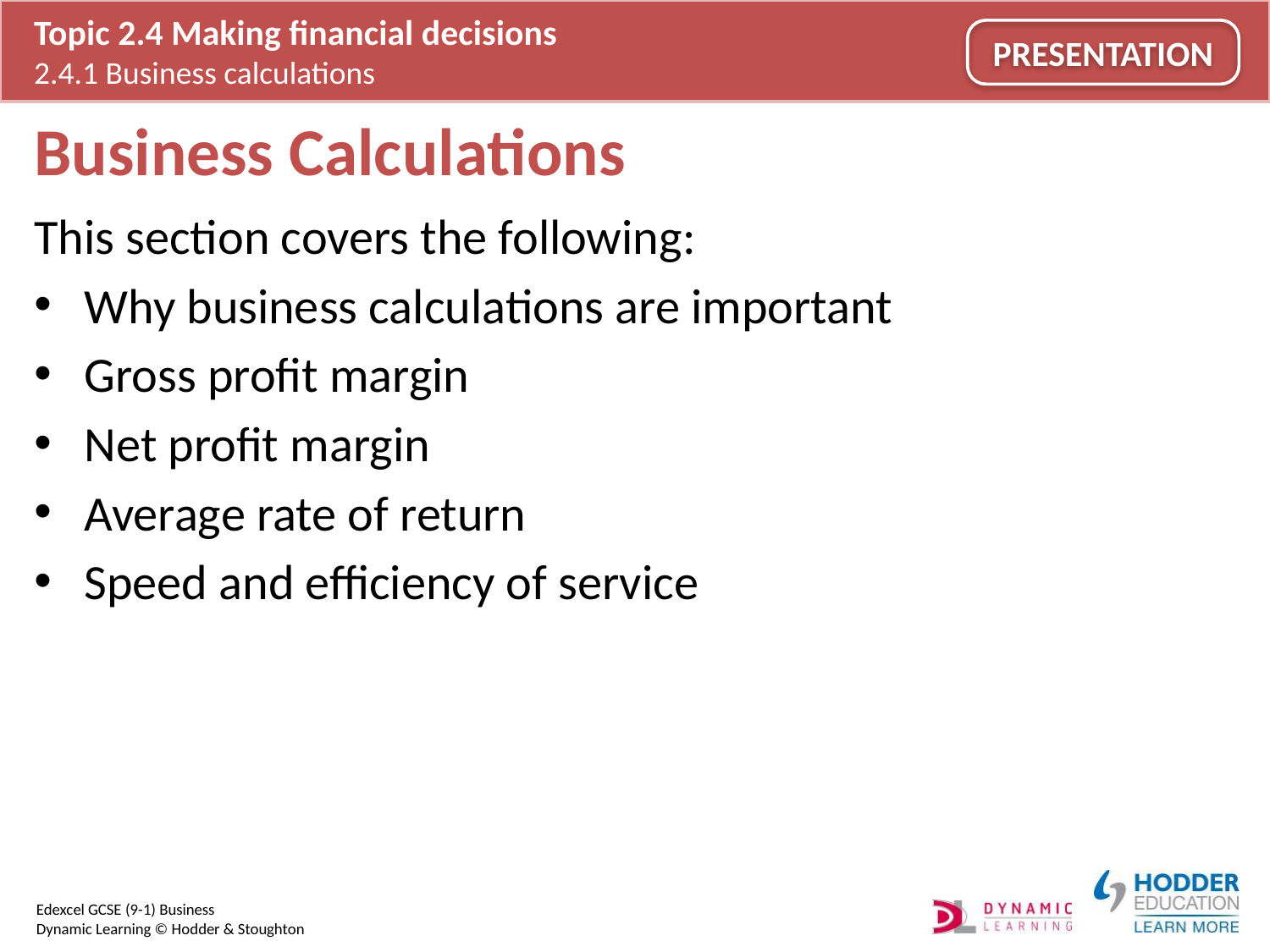

# Business Calculations
This section covers the following:
Why business calculations are important
Gross profit margin
Net profit margin
Average rate of return
Speed and efficiency of service